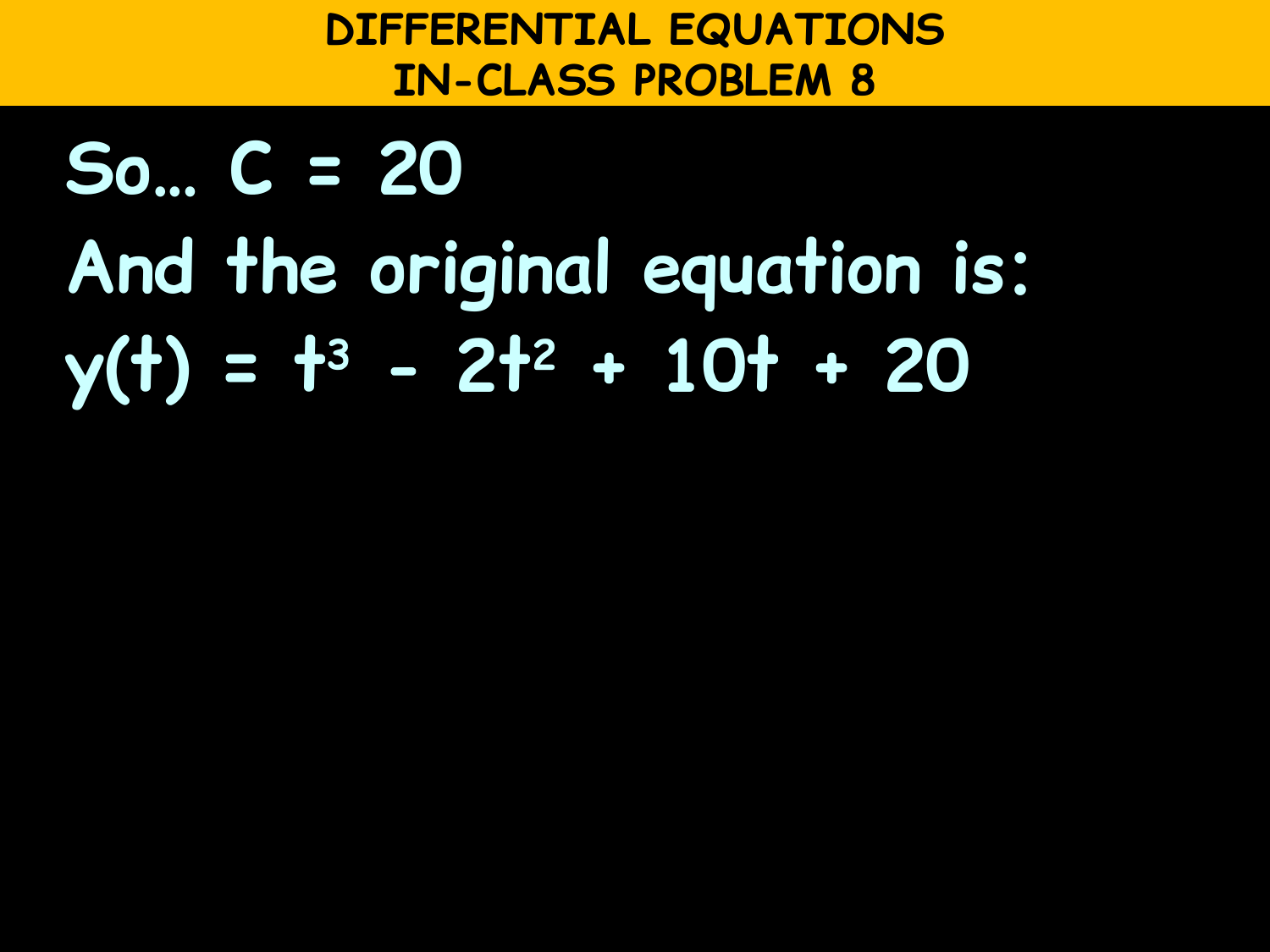

DIFFERENTIAL EQUATIONS
IN-CLASS PROBLEM 8
So… C = 20
And the original equation is:
y(t) = t3 - 2t2 + 10t + 20